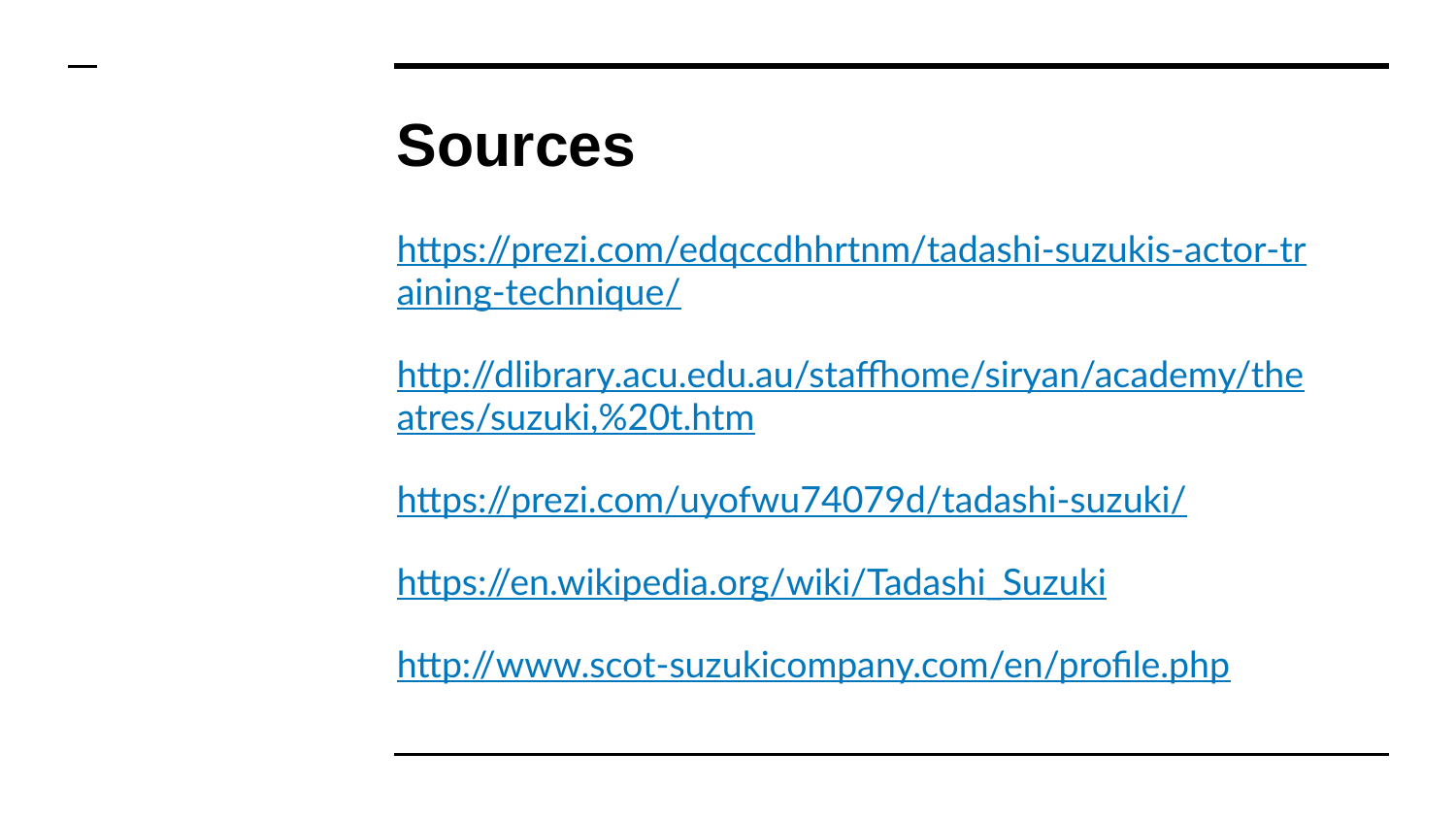

# Sources
https://prezi.com/edqccdhhrtnm/tadashi-suzukis-actor-training-technique/
http://dlibrary.acu.edu.au/staffhome/siryan/academy/theatres/suzuki,%20t.htm
https://prezi.com/uyofwu74079d/tadashi-suzuki/
https://en.wikipedia.org/wiki/Tadashi_Suzuki
http://www.scot-suzukicompany.com/en/profile.php